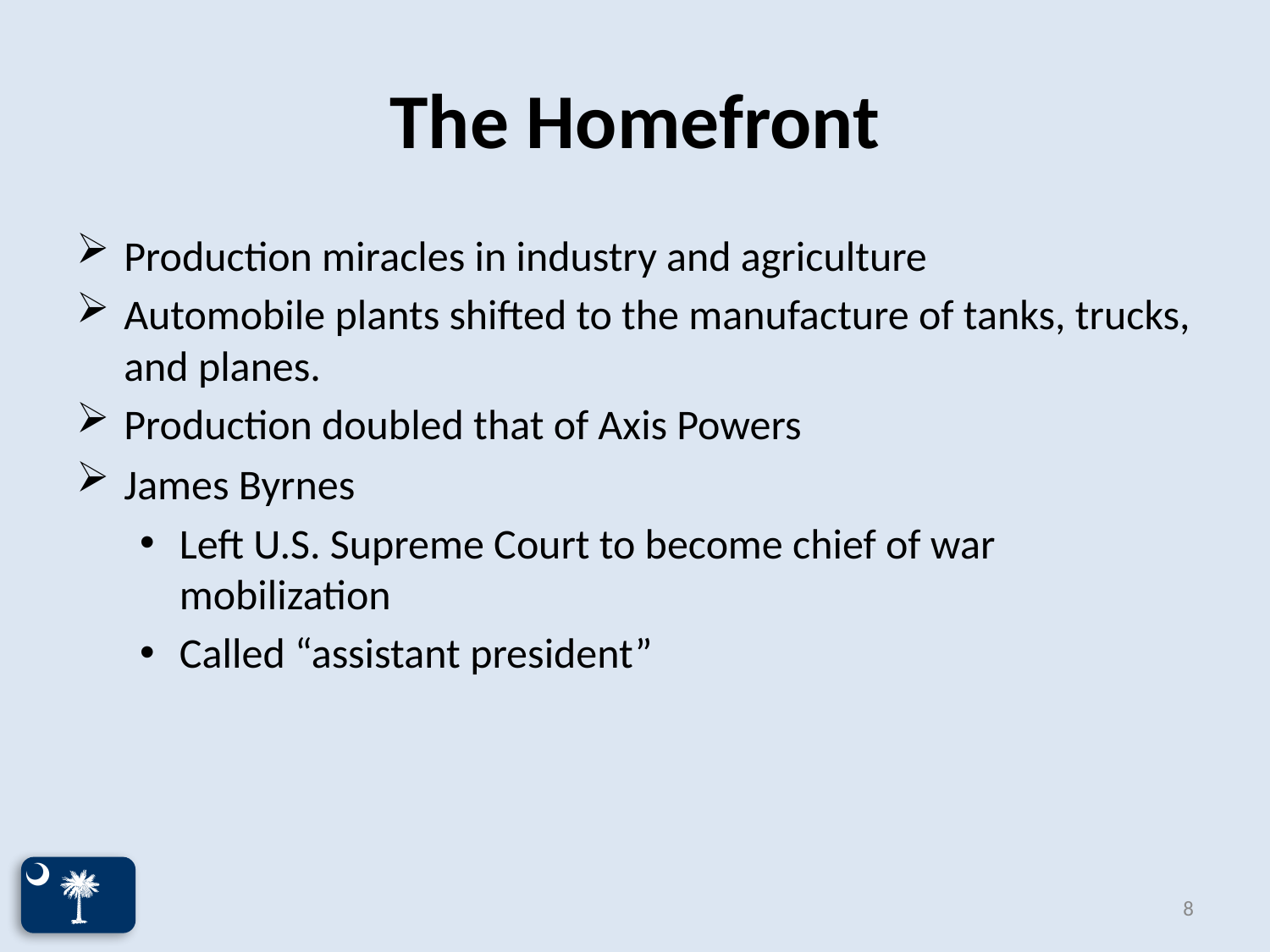

# The Homefront
Production miracles in industry and agriculture
Automobile plants shifted to the manufacture of tanks, trucks, and planes.
Production doubled that of Axis Powers
James Byrnes
Left U.S. Supreme Court to become chief of war mobilization
Called “assistant president”

8